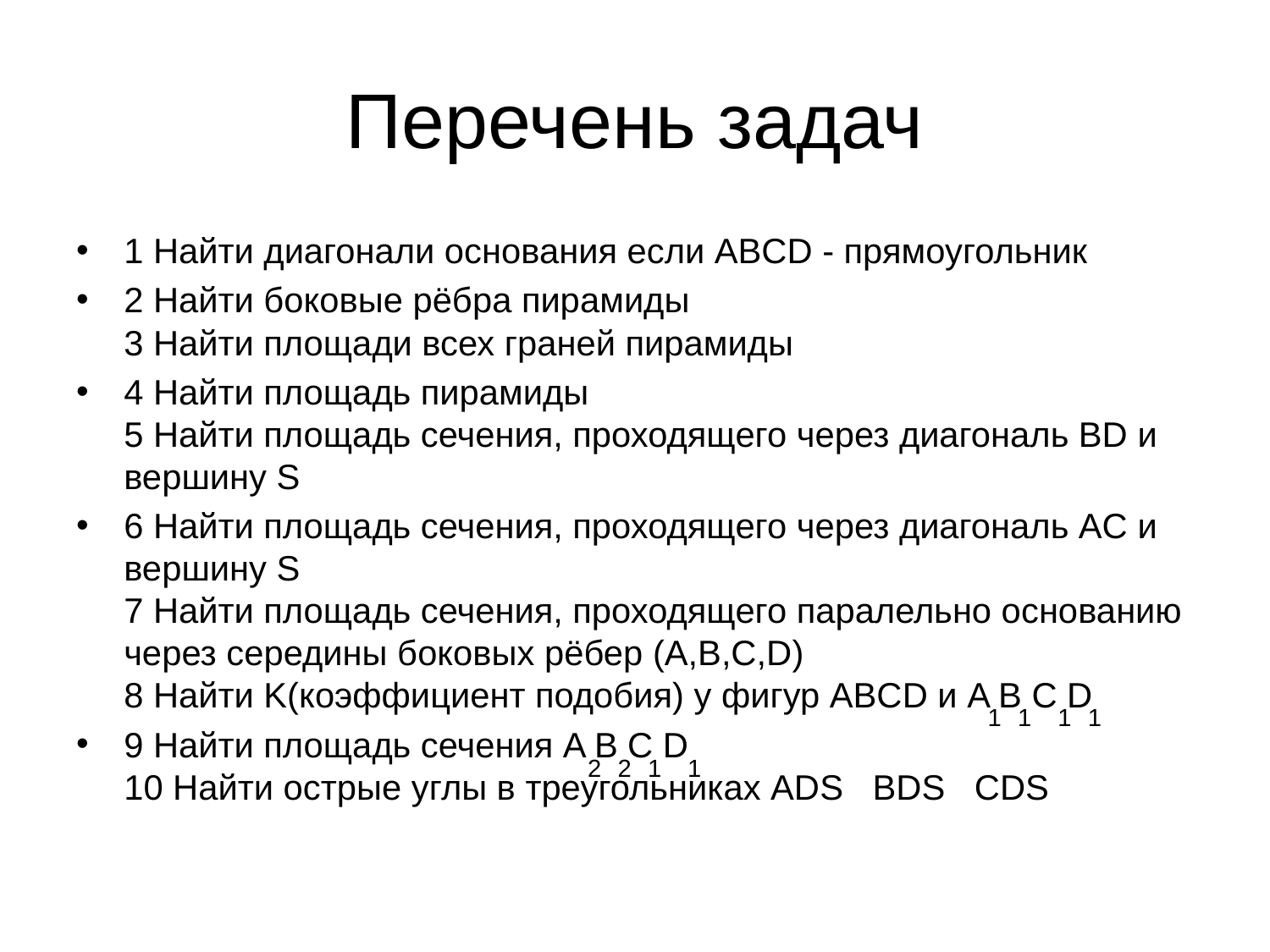

# Перечень задач
1 Найти диагонали основания если ABCD - прямоугольник
2 Найти боковые рёбра пирамиды
3 Найти площади всех граней пирамиды
4 Найти площадь пирамиды
5 Найти площадь сечения, проходящего через диагональ BD и вершину S
6 Найти площадь сечения, проходящего через диагональ AC и вершину S
7 Найти площадь сечения, проходящего паралельно основанию через середины боковых рёбер (A,B,C,D)
8 Найти K(коэффициент подобия) у фигур ABCD и A B C D
9 Найти площадь сечения A B C D
10 Найти острые углы в треугольниках ADS   BDS   CDS
1
1
1
1
2
2
1
1